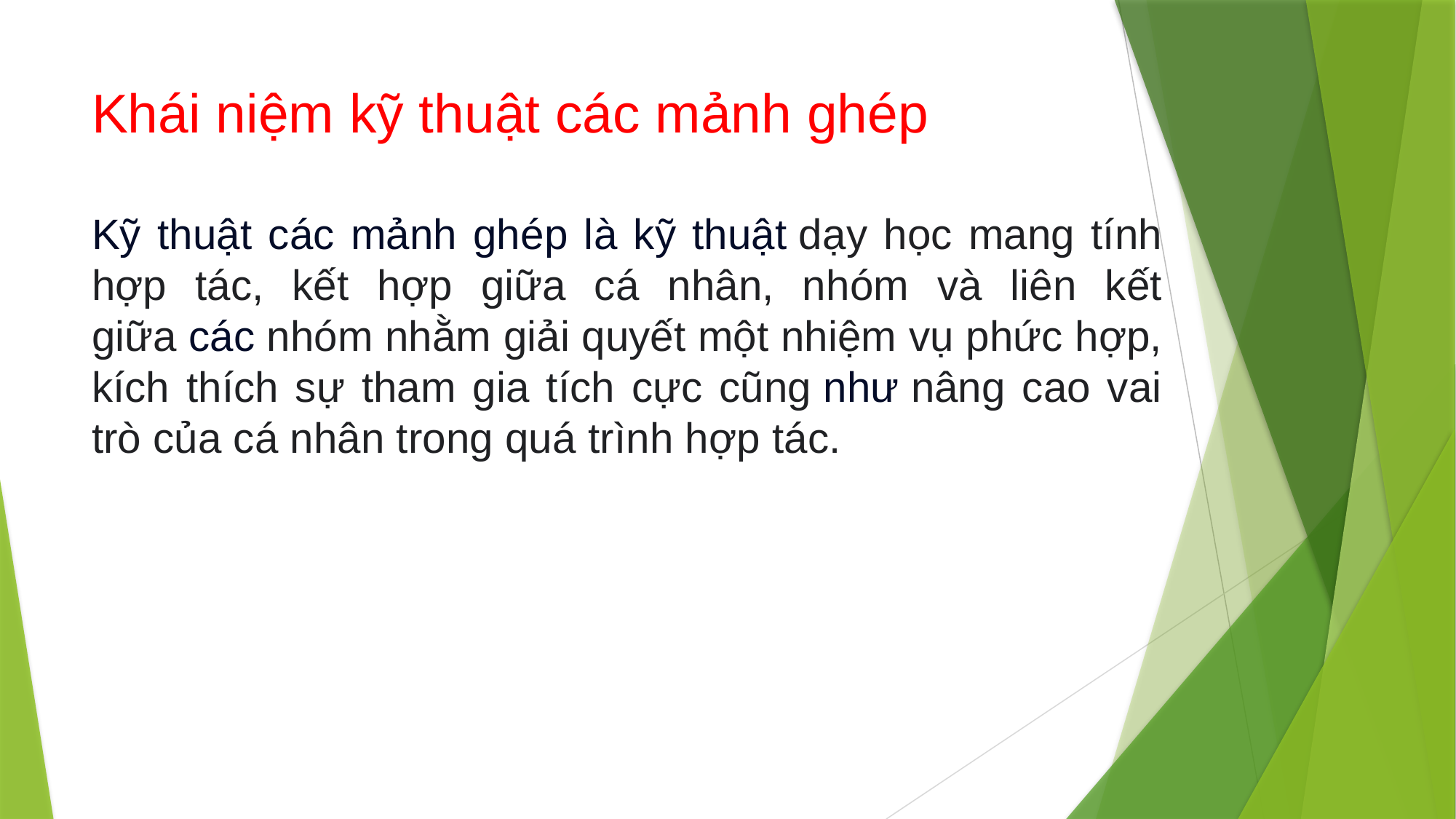

# Khái niệm kỹ thuật các mảnh ghép
Kỹ thuật các mảnh ghép là kỹ thuật dạy học mang tính hợp tác, kết hợp giữa cá nhân, nhóm và liên kết giữa các nhóm nhằm giải quyết một nhiệm vụ phức hợp, kích thích sự tham gia tích cực cũng như nâng cao vai trò của cá nhân trong quá trình hợp tác.